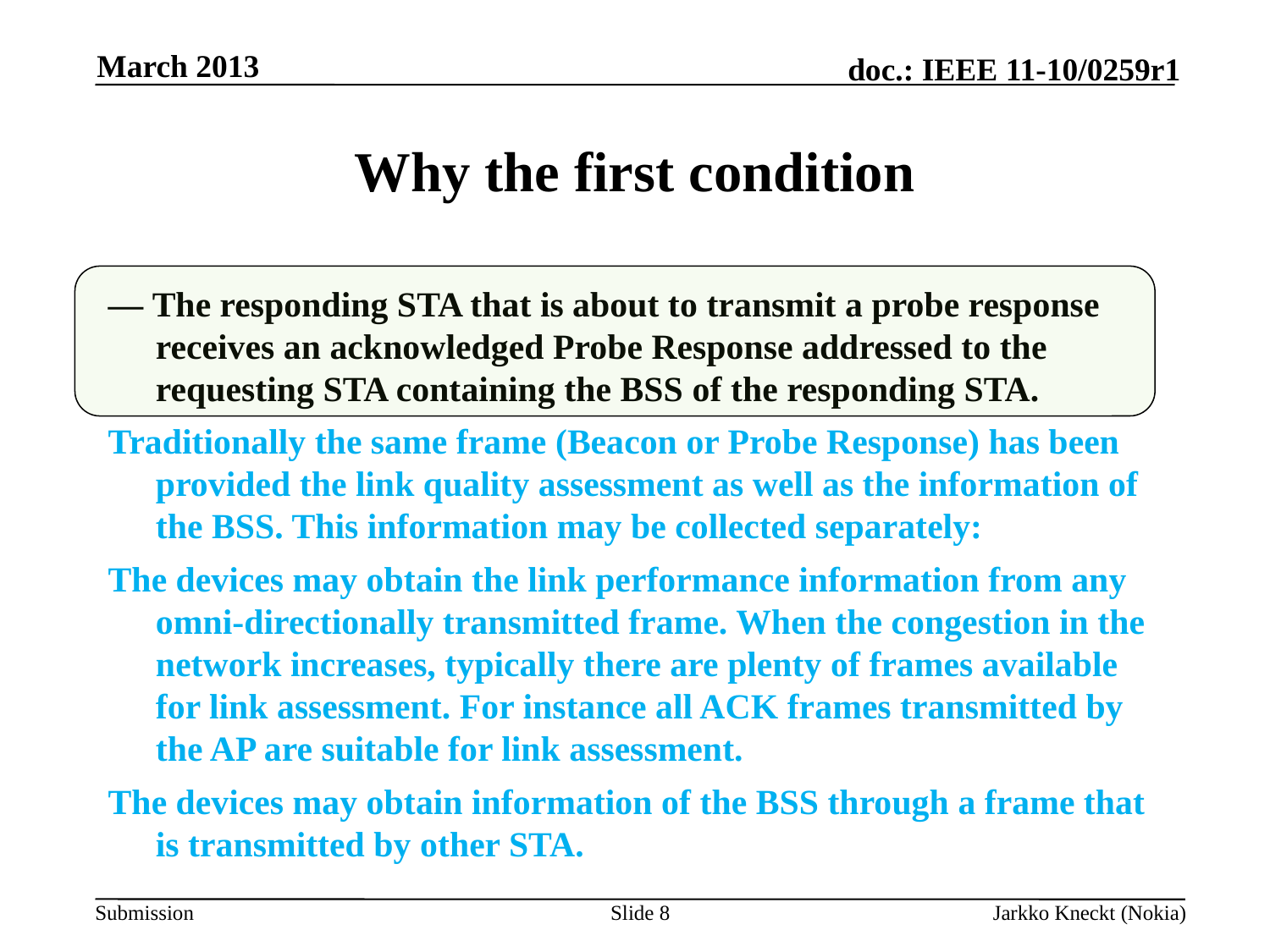

March 2013
# Why the first condition

— The responding STA that is about to transmit a probe response receives an acknowledged Probe Response addressed to the requesting STA containing the BSS of the responding STA.
Traditionally the same frame (Beacon or Probe Response) has been provided the link quality assessment as well as the information of the BSS. This information may be collected separately:
The devices may obtain the link performance information from any omni-directionally transmitted frame. When the congestion in the network increases, typically there are plenty of frames available for link assessment. For instance all ACK frames transmitted by the AP are suitable for link assessment.
The devices may obtain information of the BSS through a frame that is transmitted by other STA.
Slide 8
Jarkko Kneckt (Nokia)